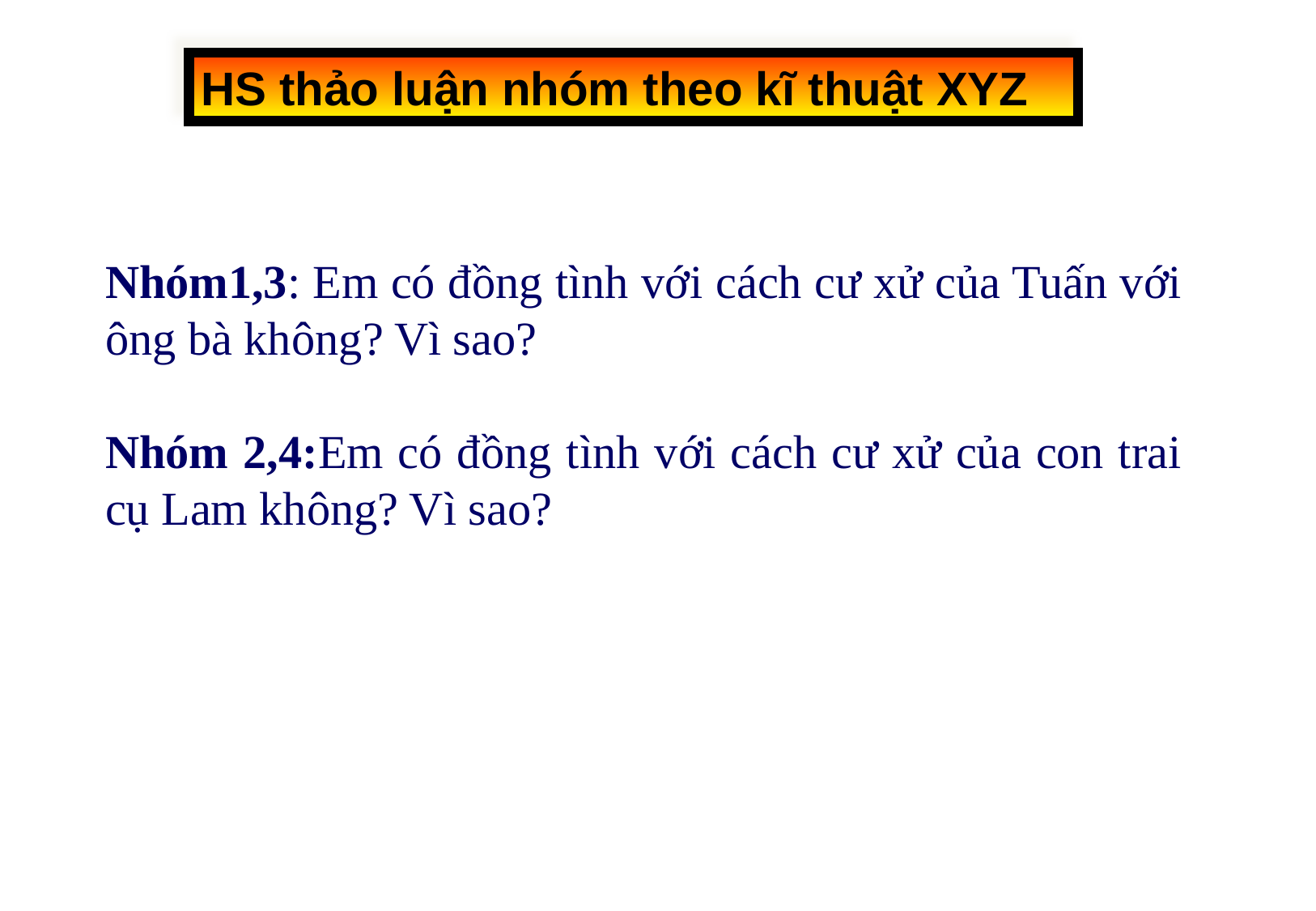

HS thảo luận nhóm theo kĩ thuật XYZ
Nhóm1,3: Em có đồng tình với cách cư xử của Tuấn với ông bà không? Vì sao?

Nhóm 2,4:Em có đồng tình với cách cư xử của con trai cụ Lam không? Vì sao?